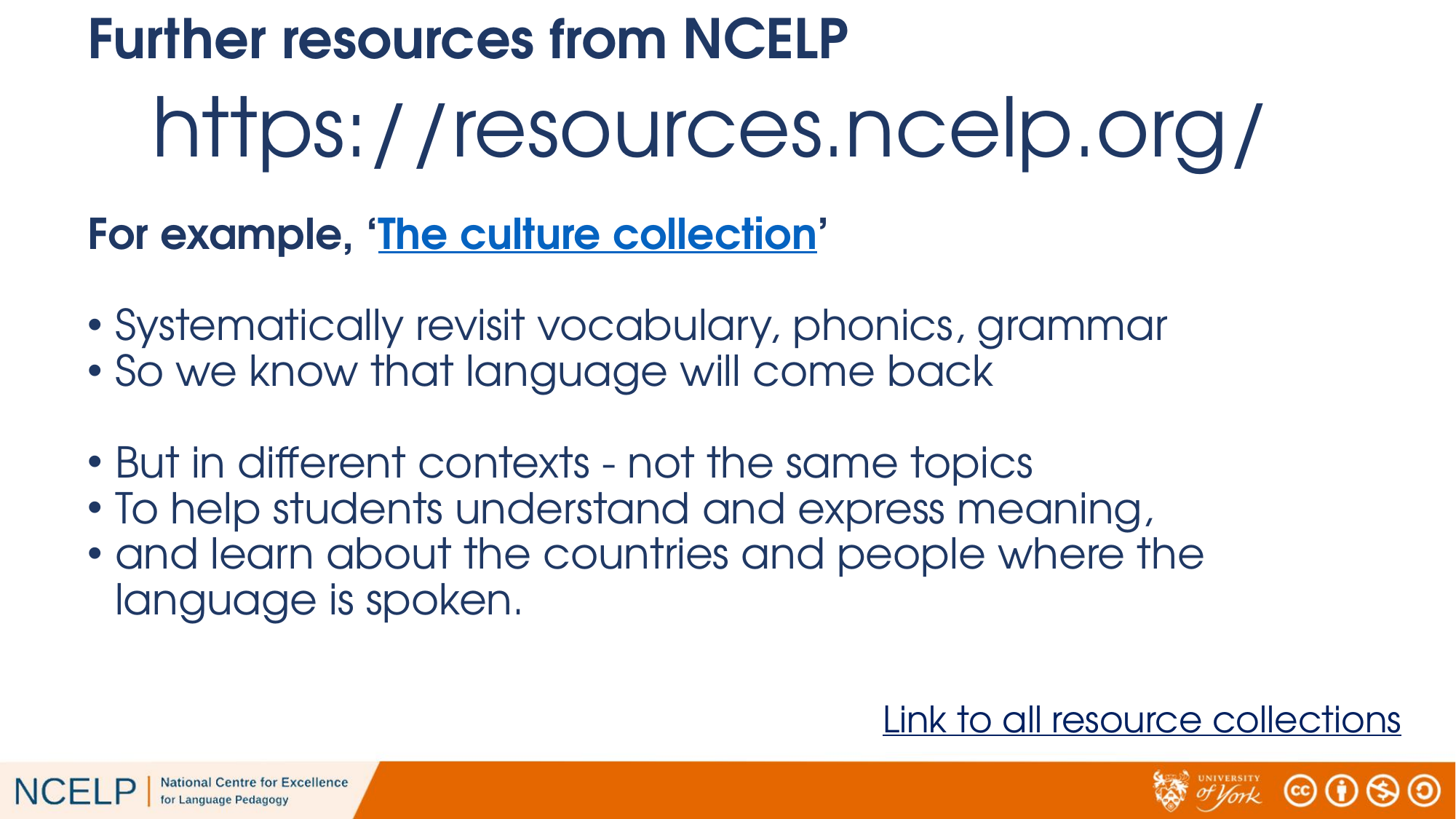

# Further resources from NCELP
https://resources.ncelp.org/

For example, ‘The culture collection’

Systematically revisit vocabulary, phonics, grammar
So we know that language will come back

But in different contexts - not the same topics
To help students understand and express meaning,
and learn about the countries and people where the language is spoken.

Link to all resource collections